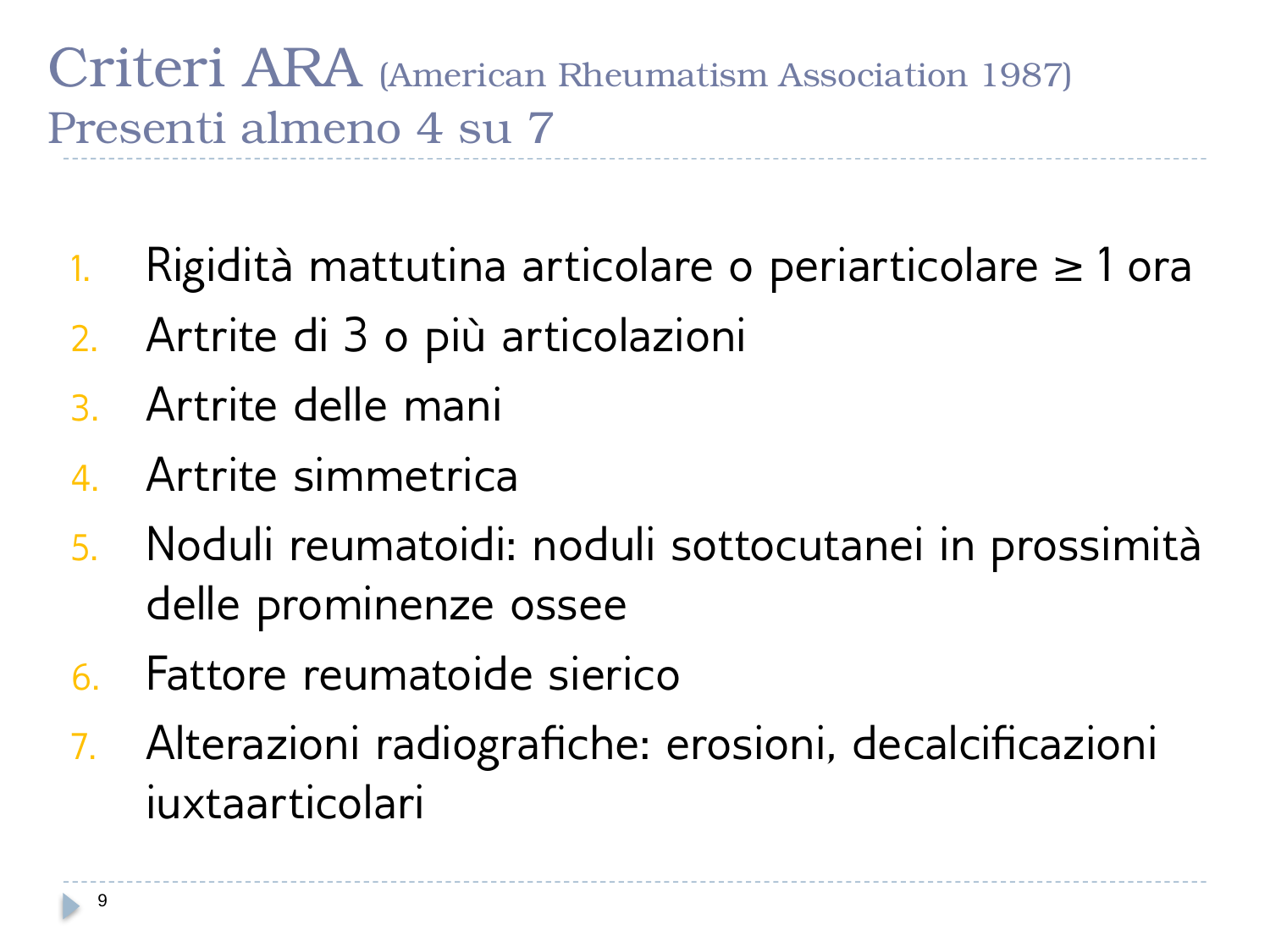

# Criteri ARA (American Rheumatism Association 1987) Presenti almeno 4 su 7
Rigidità mattutina articolare o periarticolare ≥ 1 ora
Artrite di 3 o più articolazioni
Artrite delle mani
Artrite simmetrica
Noduli reumatoidi: noduli sottocutanei in prossimità delle prominenze ossee
Fattore reumatoide sierico
Alterazioni radiografiche: erosioni, decalcificazioni iuxtaarticolari
9